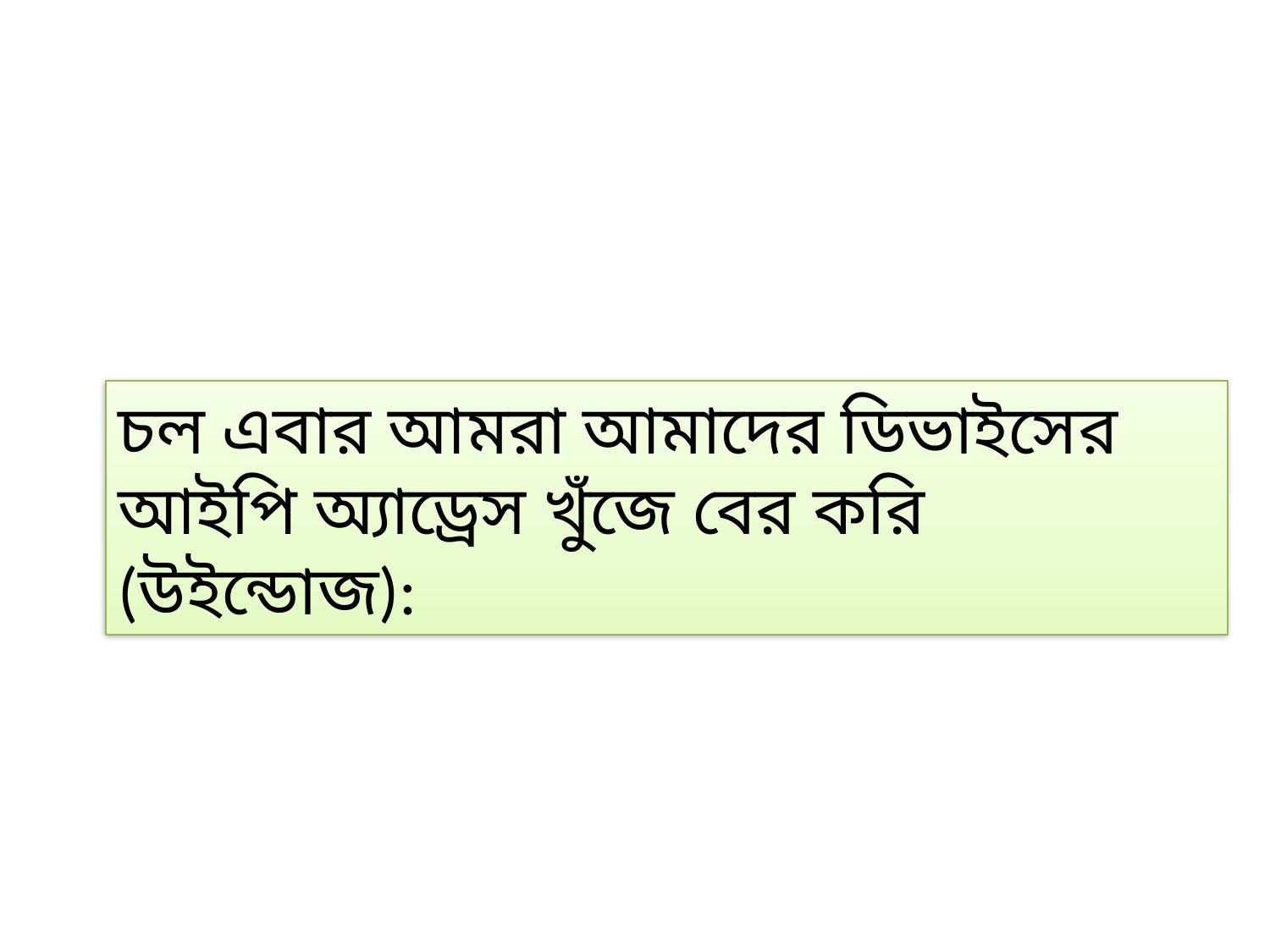

চল এবার আমরা আমাদের ডিভাইসের আইপি অ্যাড্রেস খুঁজে বের করি (উইন্ডোজ):